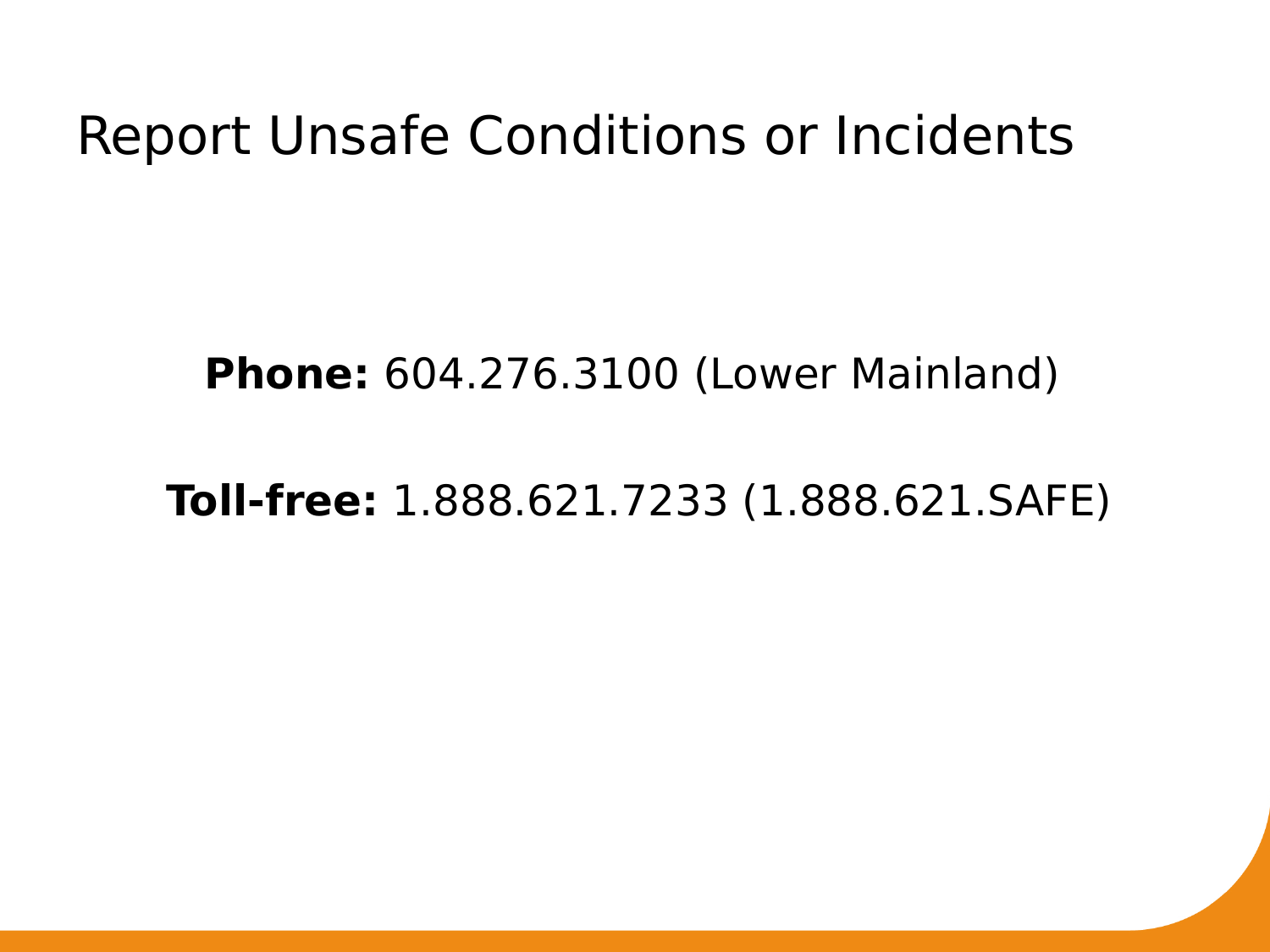

# Report Unsafe Conditions or Incidents
Phone: 604.276.3100 (Lower Mainland)
Toll-free: 1.888.621.7233 (1.888.621.SAFE)